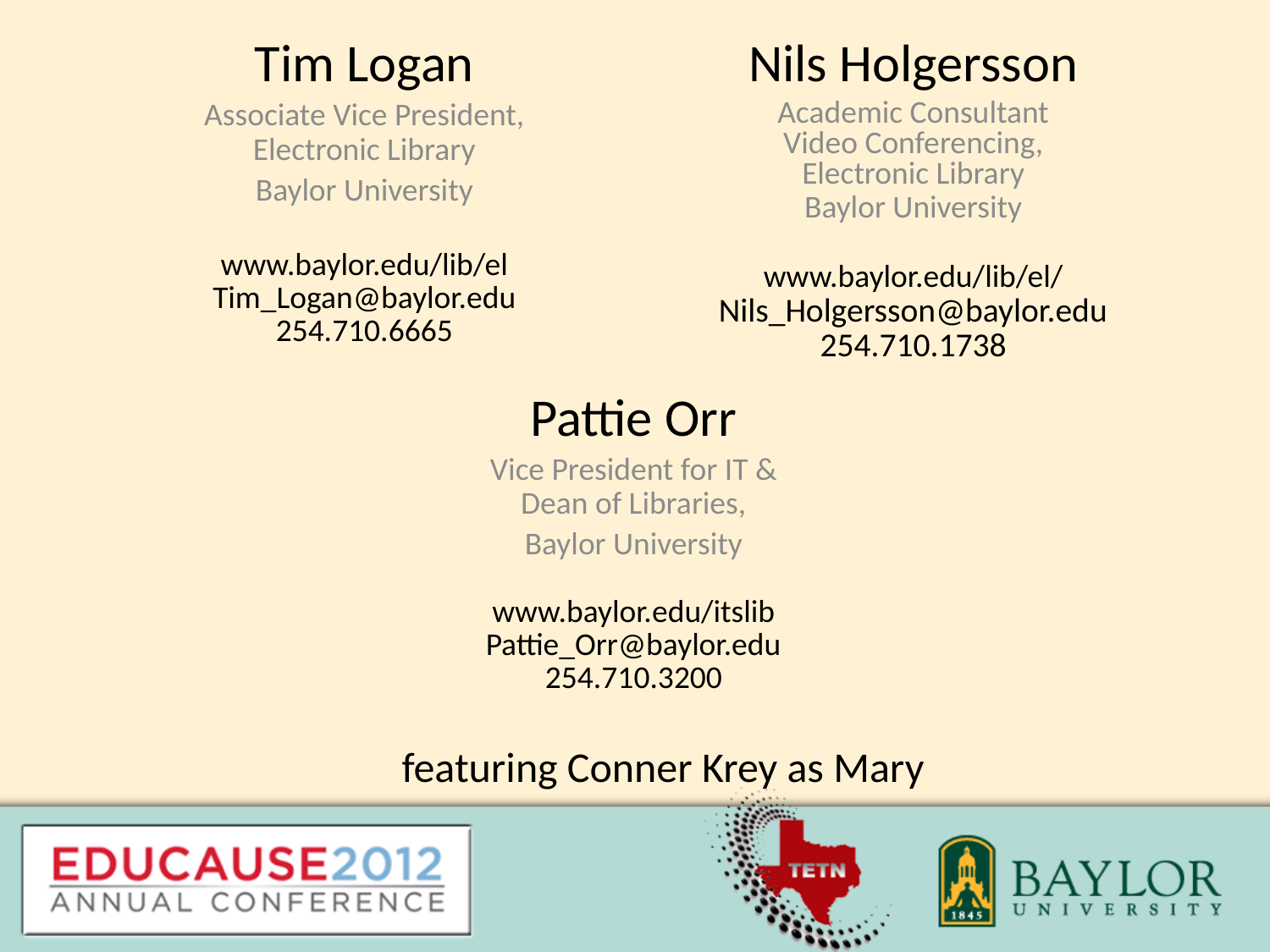

Tim Logan
Associate Vice President,
Electronic Library
Baylor University

www.baylor.edu/lib/el
Tim_Logan@baylor.edu
254.710.6665
Nils Holgersson
Academic Consultant
Video Conferencing,
Electronic Library
Baylor University

www.baylor.edu/lib/el/
Nils_Holgersson@baylor.edu
254.710.1738
Pattie Orr
Vice President for IT & Dean of Libraries,
Baylor University

www.baylor.edu/itslib
Pattie_Orr@baylor.edu
254.710.3200

featuring Conner Krey as Mary